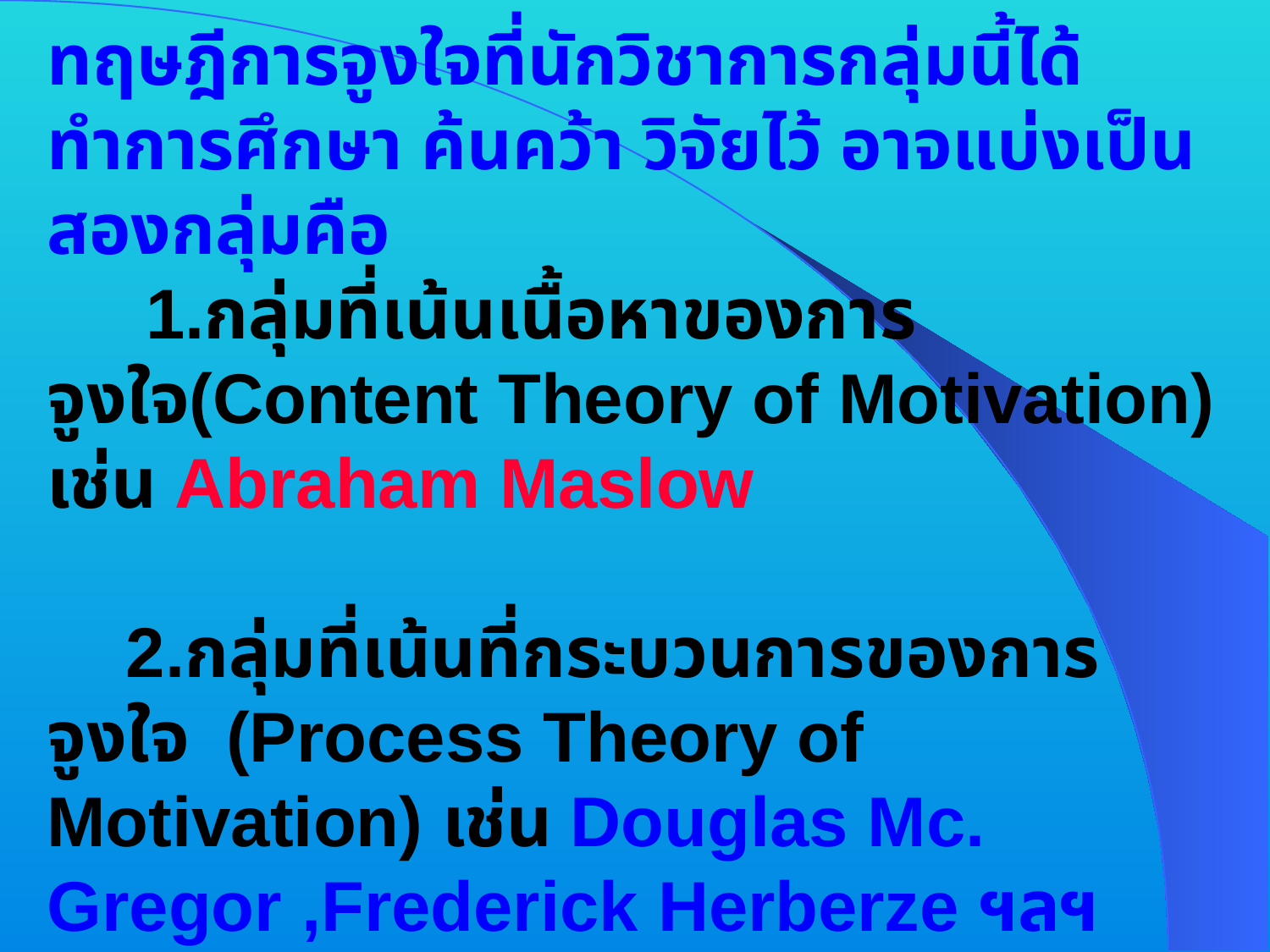

ทฤษฎีการจูงใจที่นักวิชาการกลุ่มนี้ได้ทำการศึกษา ค้นคว้า วิจัยไว้ อาจแบ่งเป็น สองกลุ่มคือ
     1.กลุ่มที่เน้นเนื้อหาของการจูงใจ(Content Theory of Motivation) เช่น Abraham Maslow

    2.กลุ่มที่เน้นที่กระบวนการของการจูงใจ  (Process Theory of Motivation) เช่น Douglas Mc. Gregor ,Frederick Herberze ฯลฯ